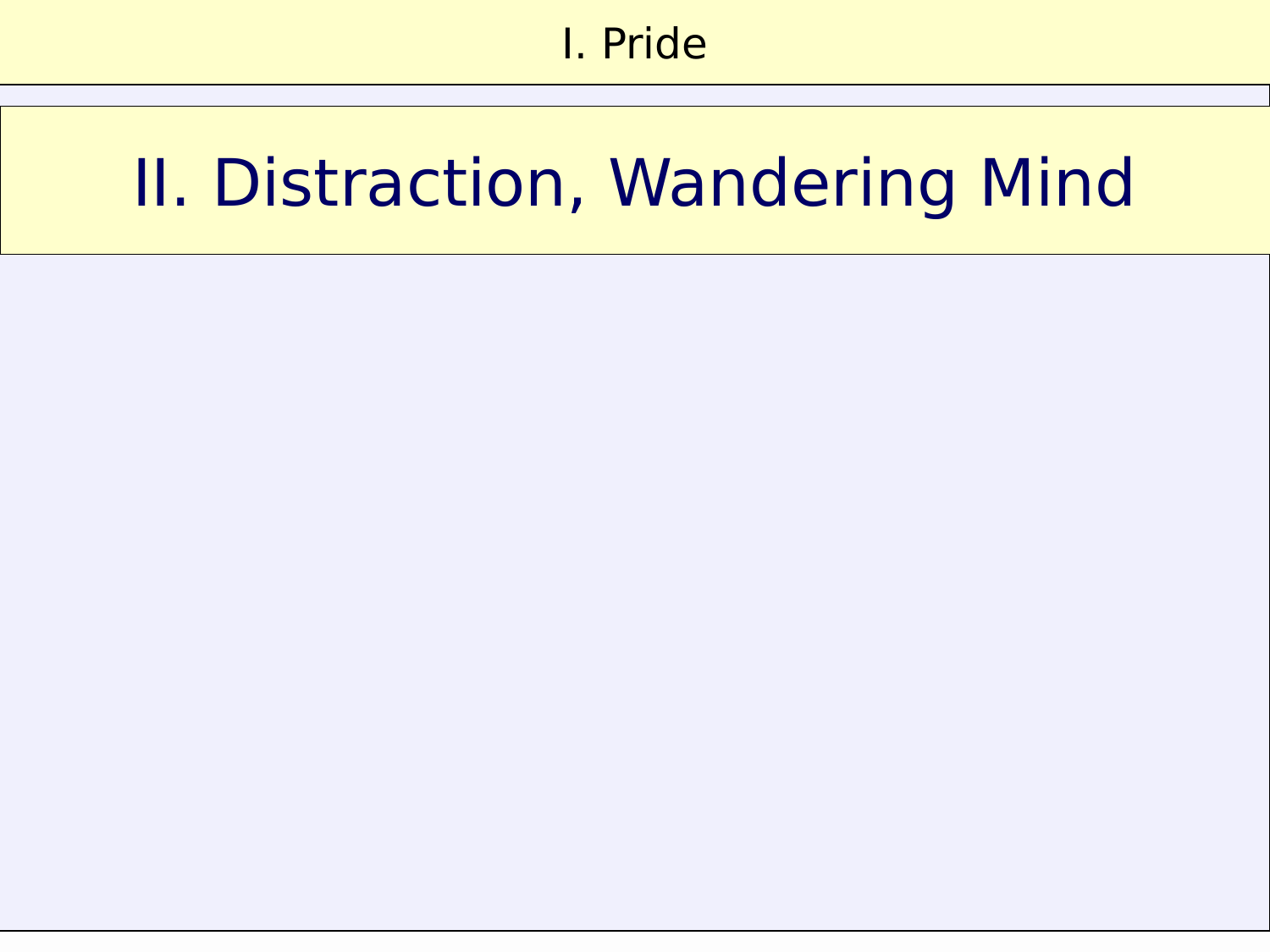

# I. Pride

II. Distraction, Wandering Mind